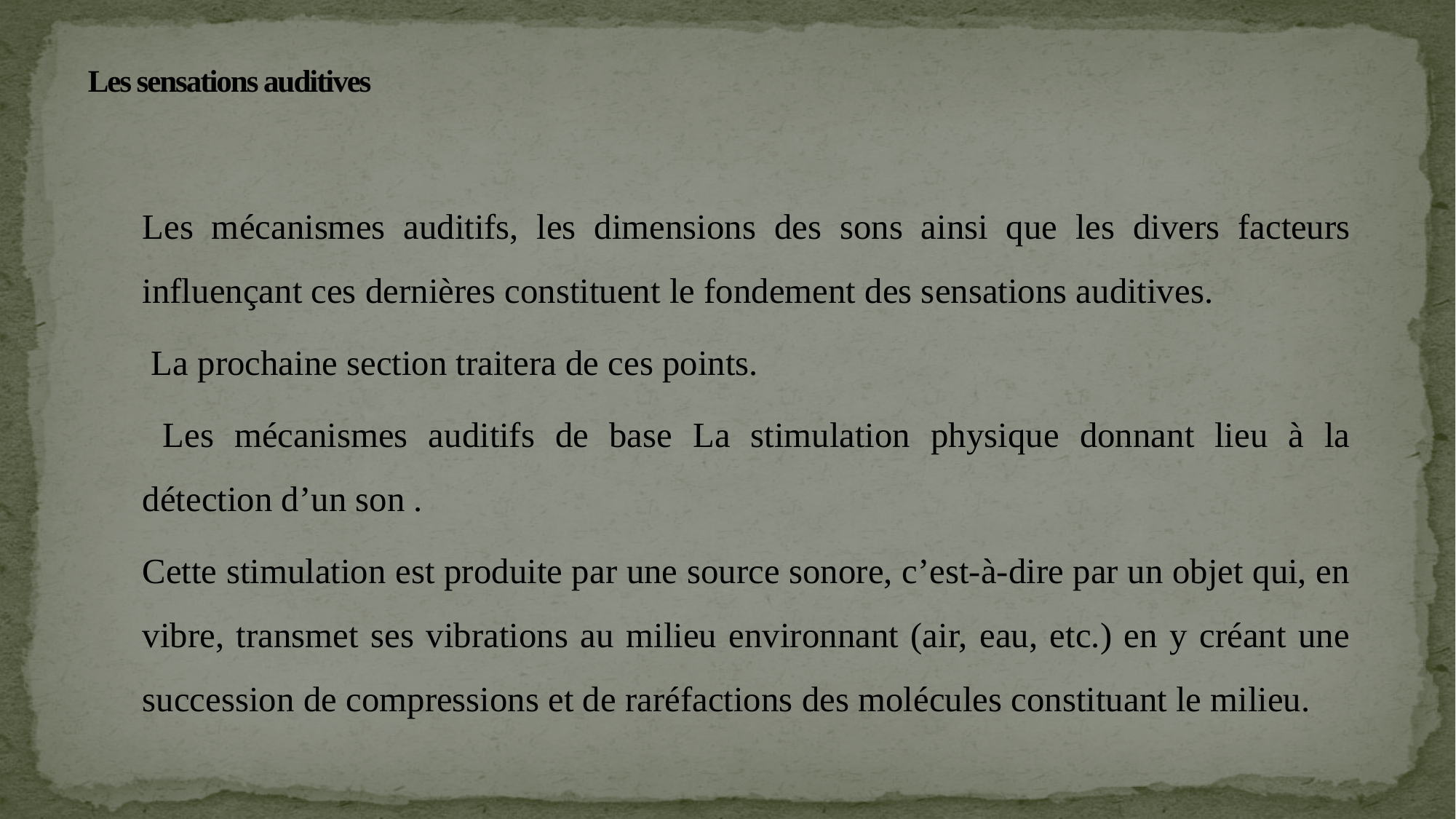

# Les sensations auditives
Les mécanismes auditifs, les dimensions des sons ainsi que les divers facteurs influençant ces dernières constituent le fondement des sensations auditives.
 La prochaine section traitera de ces points.
 Les mécanismes auditifs de base La stimulation physique donnant lieu à la détection d’un son .
Cette stimulation est produite par une source sonore, c’est-à-dire par un objet qui, en vibre, transmet ses vibrations au milieu environnant (air, eau, etc.) en y créant une succession de compressions et de raréfactions des molécules constituant le milieu.